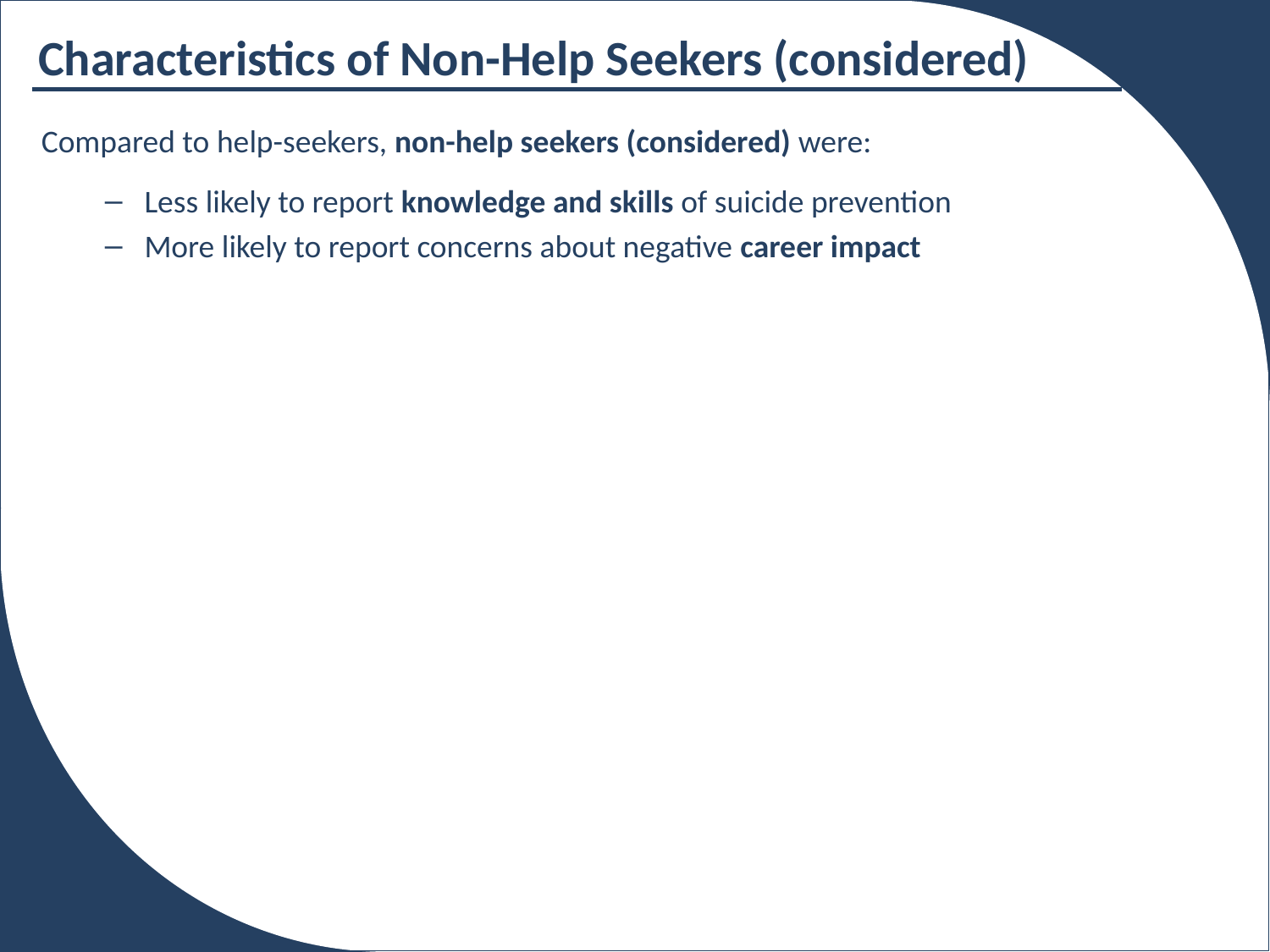

Characteristics of Non-Help Seekers (considered)
Compared to help-seekers, non-help seekers (considered) were:
Less likely to report knowledge and skills of suicide prevention
More likely to report concerns about negative career impact